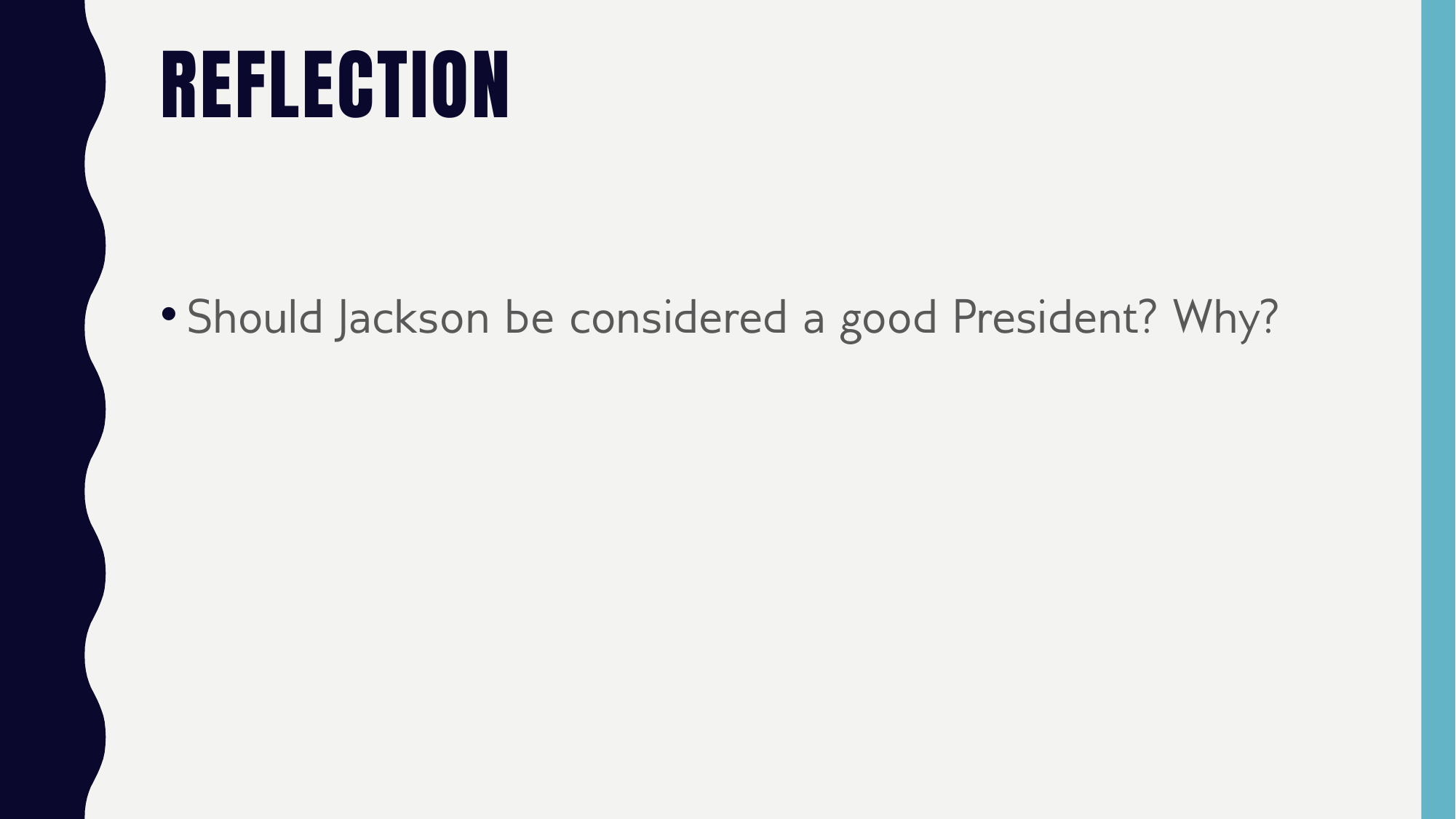

# Reflection
Should Jackson be considered a good President? Why?